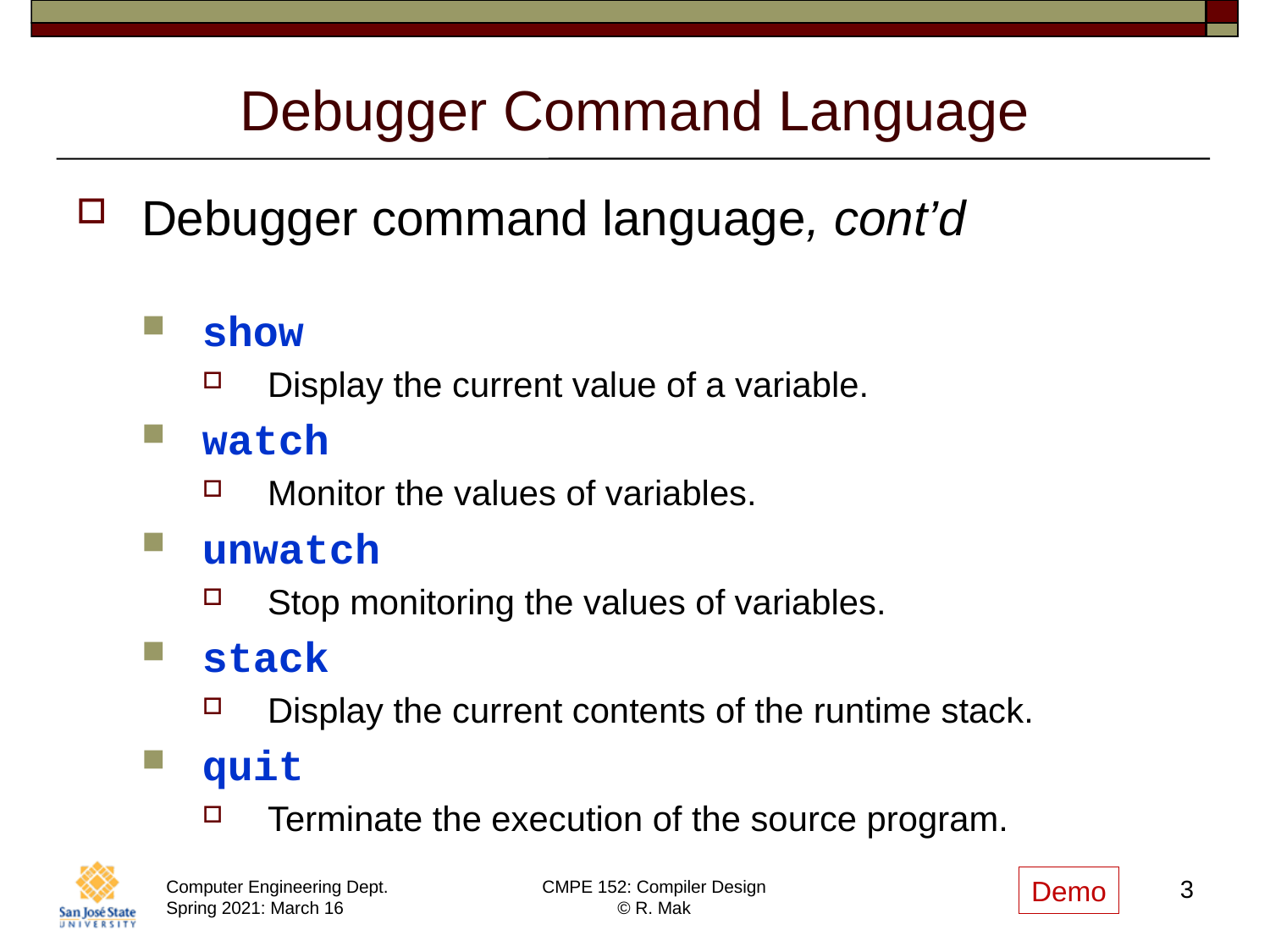

# Debugger Command Language
Debugger command language, cont’d

show
Display the current value of a variable.
watch
Monitor the values of variables.
unwatch
Stop monitoring the values of variables.
stack
Display the current contents of the runtime stack.
quit
Terminate the execution of the source program.
Demo
3